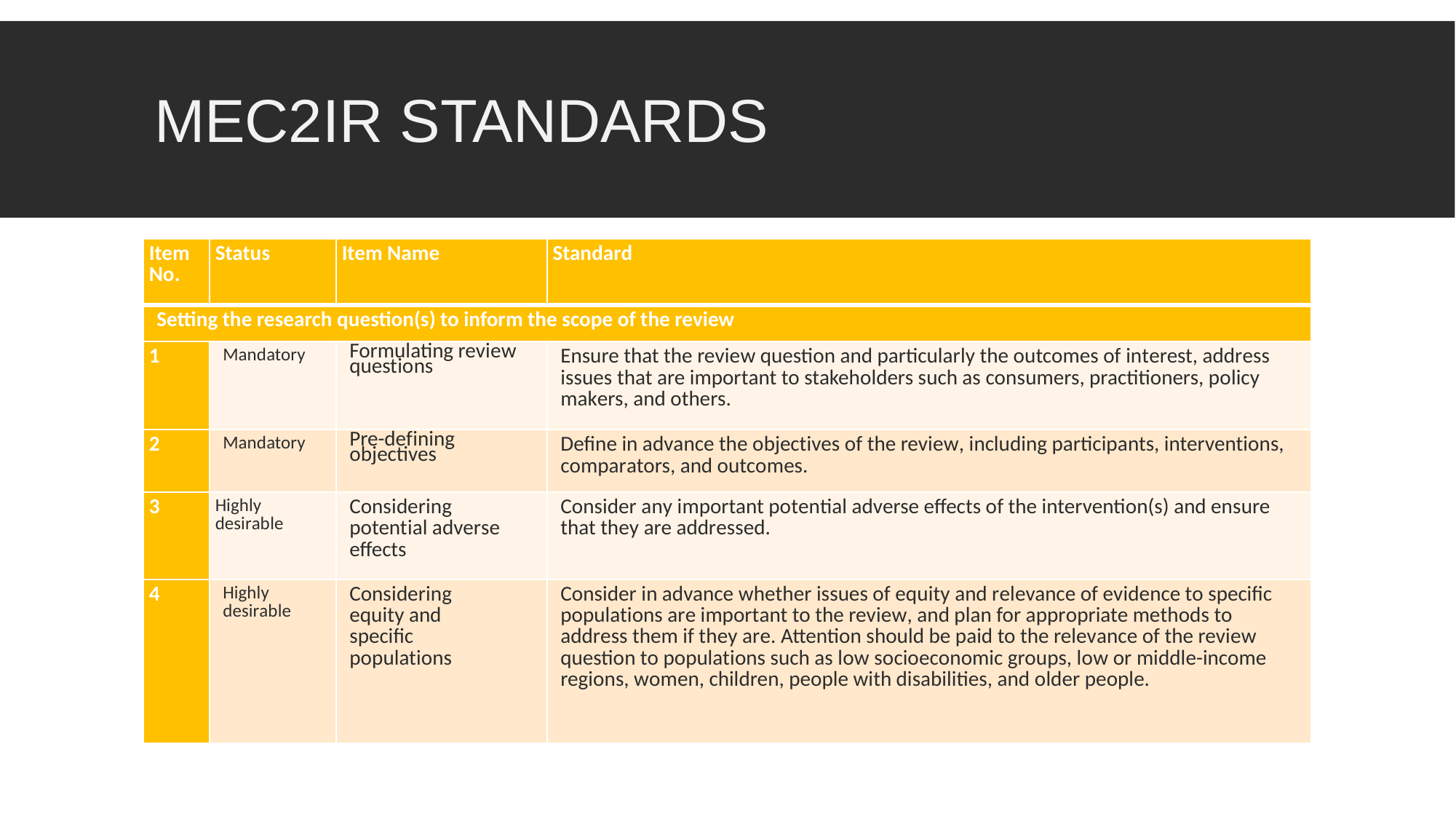

# MEC2IR Standards
| Item No. | Status | Item Name | Standard |
| --- | --- | --- | --- |
| Setting the research question(s) to inform the scope of the review |  |  |  |
| 1 | Mandatory | Formulating review questions | Ensure that the review question and particularly the outcomes of interest, address issues that are important to stakeholders such as consumers, practitioners, policy makers, and others. |
| 2 | Mandatory | Pre-defining objectives | Define in advance the objectives of the review, including participants, interventions, comparators, and outcomes. |
| 3 | Highly desirable | Considering potential adverse effects | Consider any important potential adverse effects of the intervention(s) and ensure that they are addressed. |
| 4 | Highly desirable | Considering equity and specific populations | Consider in advance whether issues of equity and relevance of evidence to specific populations are important to the review, and plan for appropriate methods to address them if they are. Attention should be paid to the relevance of the review question to populations such as low socioeconomic groups, low or middle-income regions, women, children, people with disabilities, and older people. |